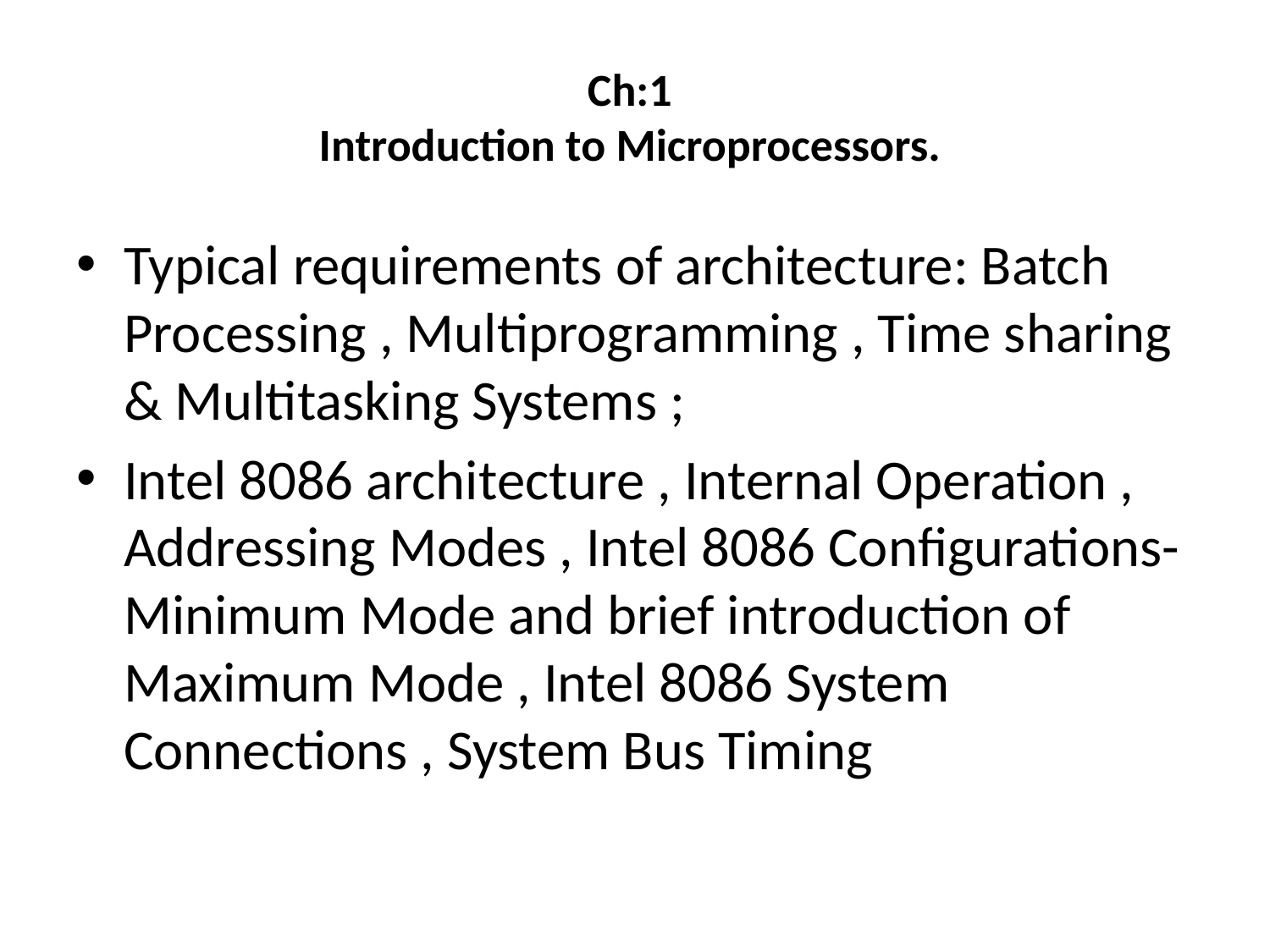

# Ch:1 Introduction to Microprocessors.
Typical requirements of architecture: Batch Processing , Multiprogramming , Time sharing & Multitasking Systems ;
Intel 8086 architecture , Internal Operation , Addressing Modes , Intel 8086 Configurations-Minimum Mode and brief introduction of Maximum Mode , Intel 8086 System Connections , System Bus Timing